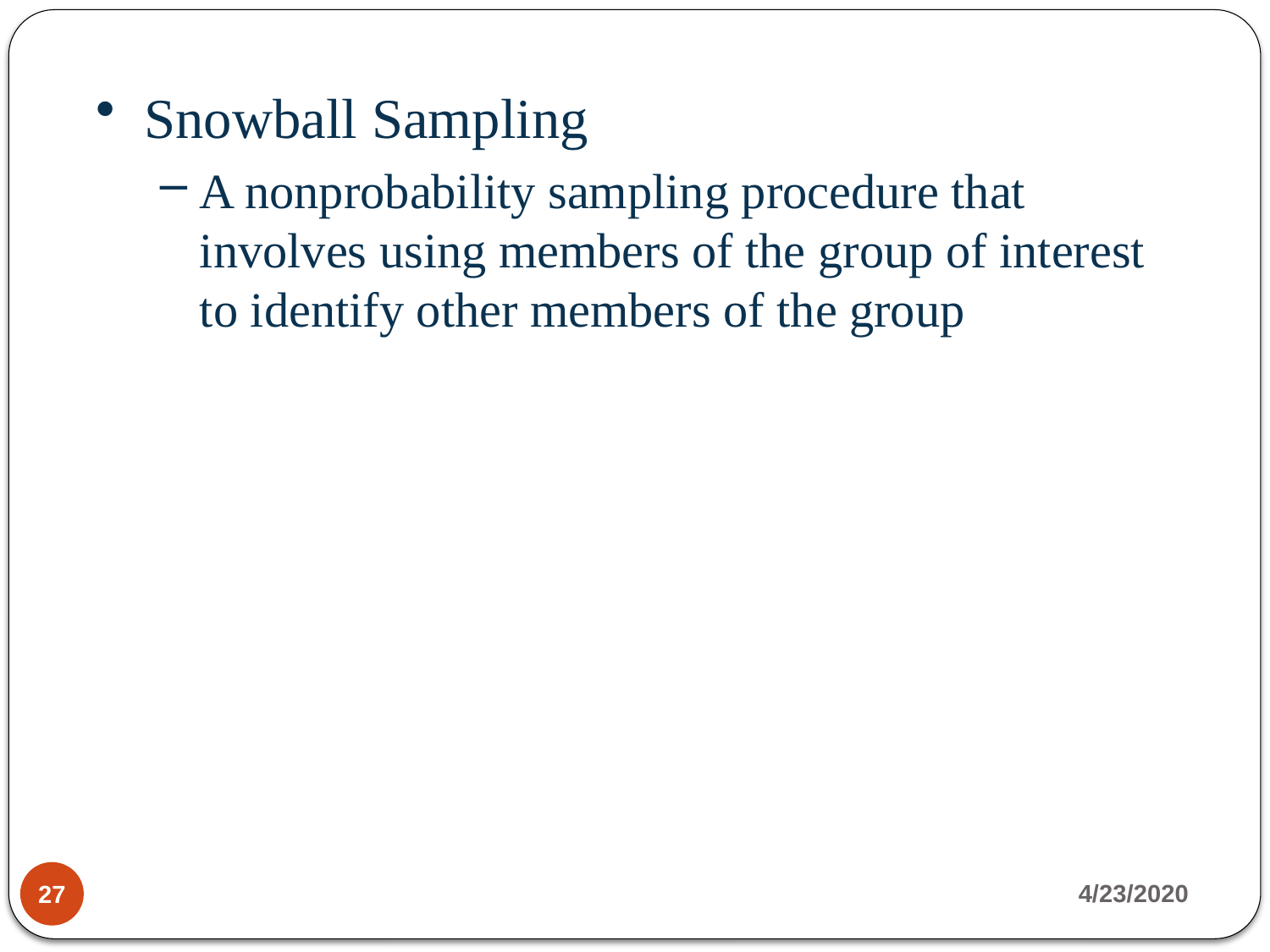

Snowball Sampling
A nonprobability sampling procedure that involves using members of the group of interest to identify other members of the group

4/23/2020
27